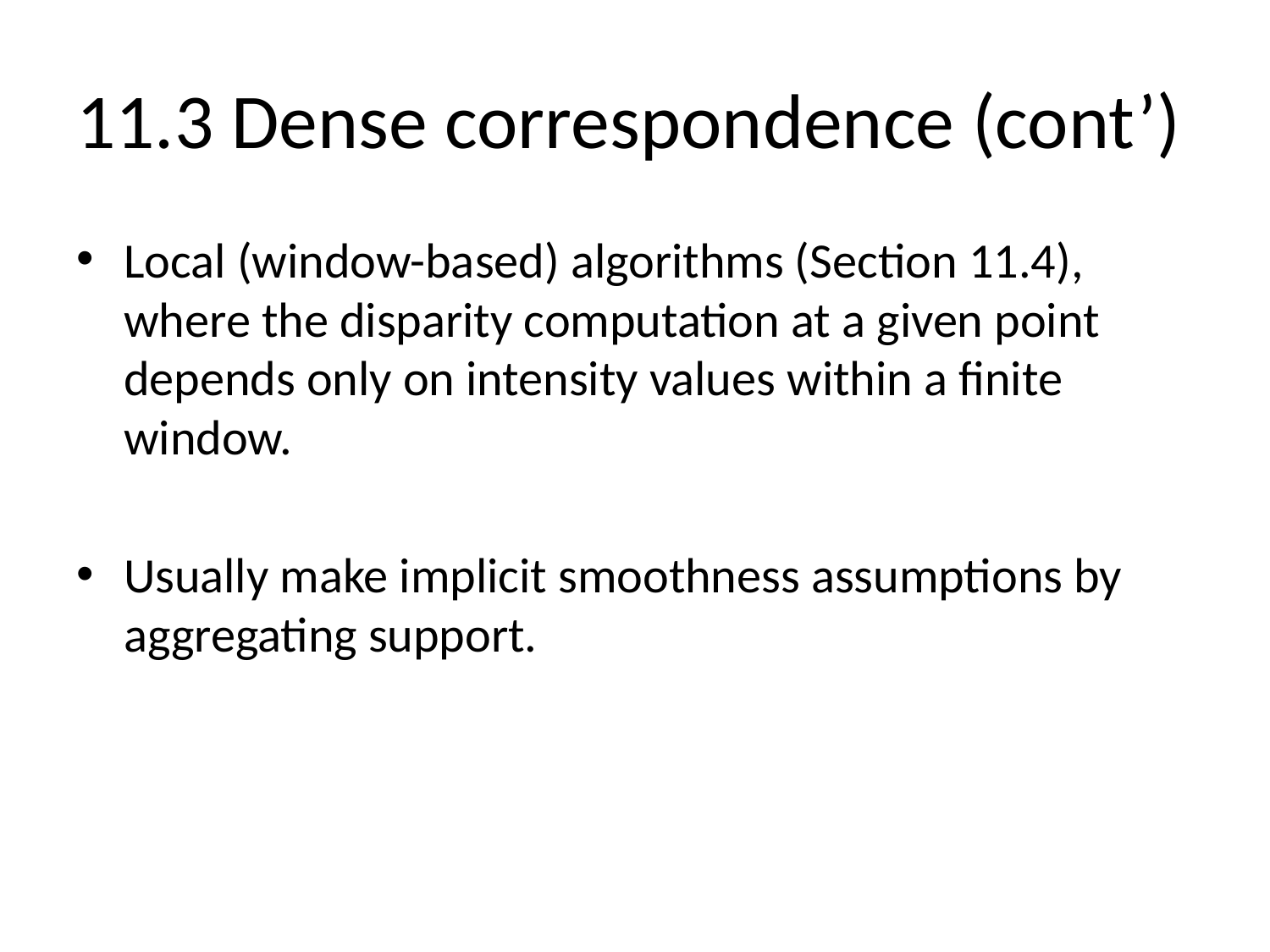

# 11.3 Dense correspondence (cont’)
Local (window-based) algorithms (Section 11.4), where the disparity computation at a given point depends only on intensity values within a finite window.

Usually make implicit smoothness assumptions by aggregating support.